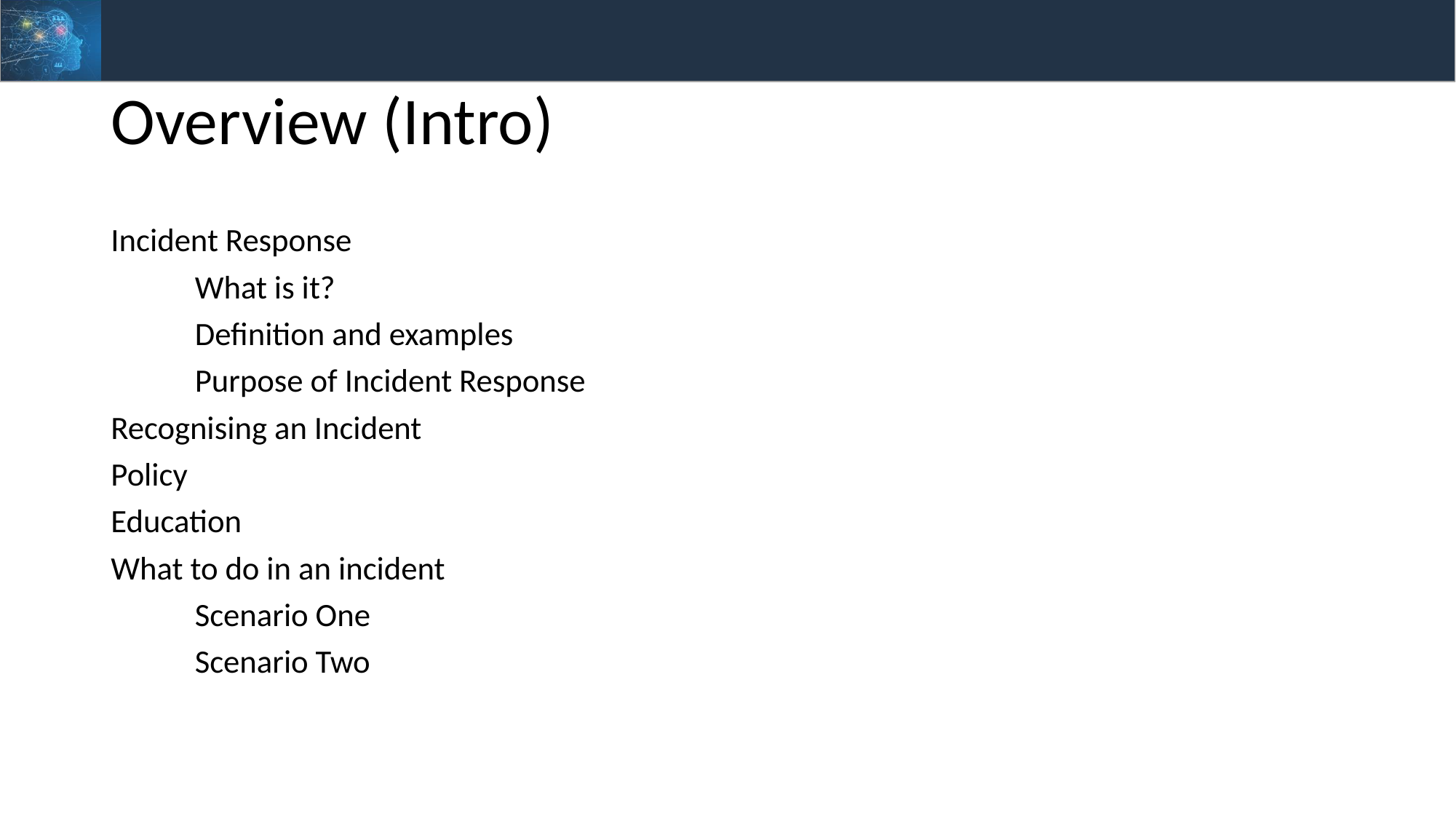

# Overview (Intro)
Incident Response
	What is it?
		Definition and examples
		Purpose of Incident Response
Recognising an Incident
Policy
Education
What to do in an incident
		Scenario One
		Scenario Two